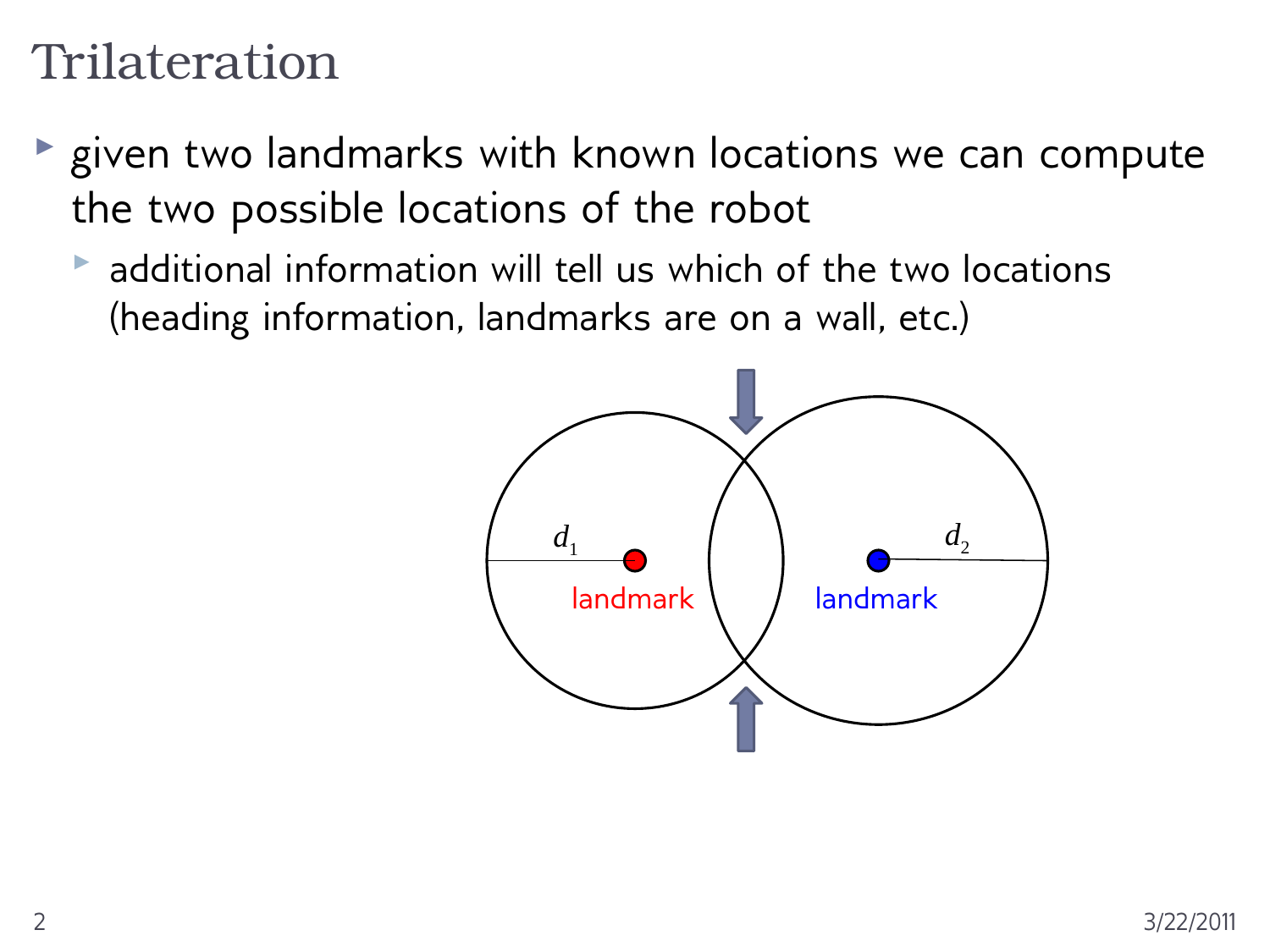

# Trilateration
given two landmarks with known locations we can compute the two possible locations of the robot
additional information will tell us which of the two locations (heading information, landmarks are on a wall, etc.)

d2
d1

landmark
landmark

2

3/22/2011